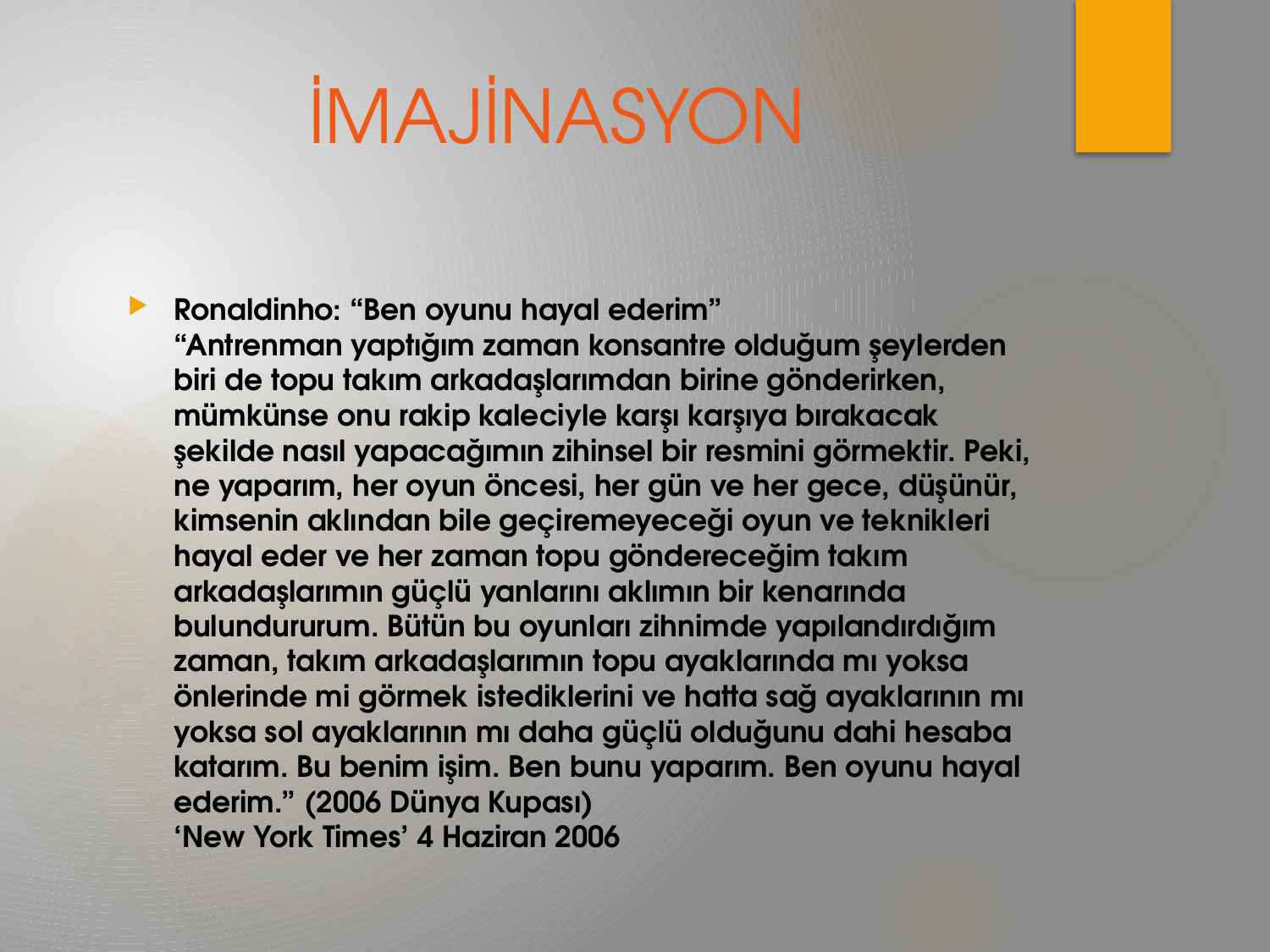

# İMAJİNASYON
Ronaldinho: “Ben oyunu hayal ederim”
“Antrenman yaptığım zaman konsantre olduğum şeylerden biri de topu takım arkadaşlarımdan birine gönderirken, mümkünse onu rakip kaleciyle karşı karşıya bırakacak şekilde nasıl yapacağımın zihinsel bir resmini görmektir. Peki, ne yaparım, her oyun öncesi, her gün ve her gece, düşünür, kimsenin aklından bile geçiremeyeceği oyun ve teknikleri hayal eder ve her zaman topu göndereceğim takım arkadaşlarımın güçlü yanlarını aklımın bir kenarında bulundururum. Bütün bu oyunları zihnimde yapılandırdığım zaman, takım arkadaşlarımın topu ayaklarında mı yoksa önlerinde mi görmek istediklerini ve hatta sağ ayaklarının mı yoksa sol ayaklarının mı daha güçlü olduğunu dahi hesaba katarım. Bu benim işim. Ben bunu yaparım. Ben oyunu hayal ederim.” (2006 Dünya Kupası)
‘New York Times’ 4 Haziran 2006